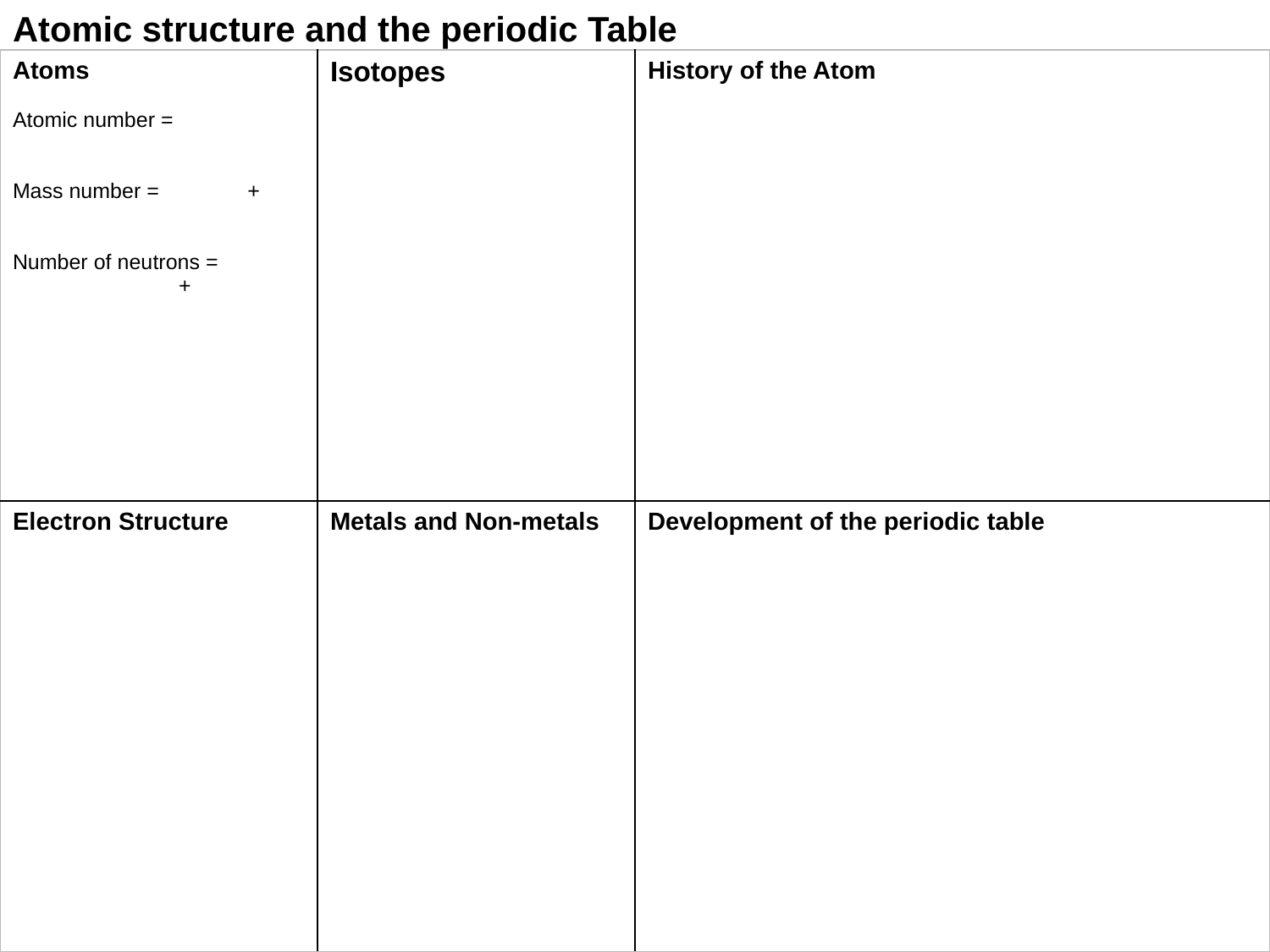

Atomic structure and the periodic Table
| Atoms Atomic number = Mass number =               + Number of neutrons =                             + | Isotopes | History of the Atom |
| --- | --- | --- |
| Electron Structure | Metals and Non-metals | Development of the periodic table |